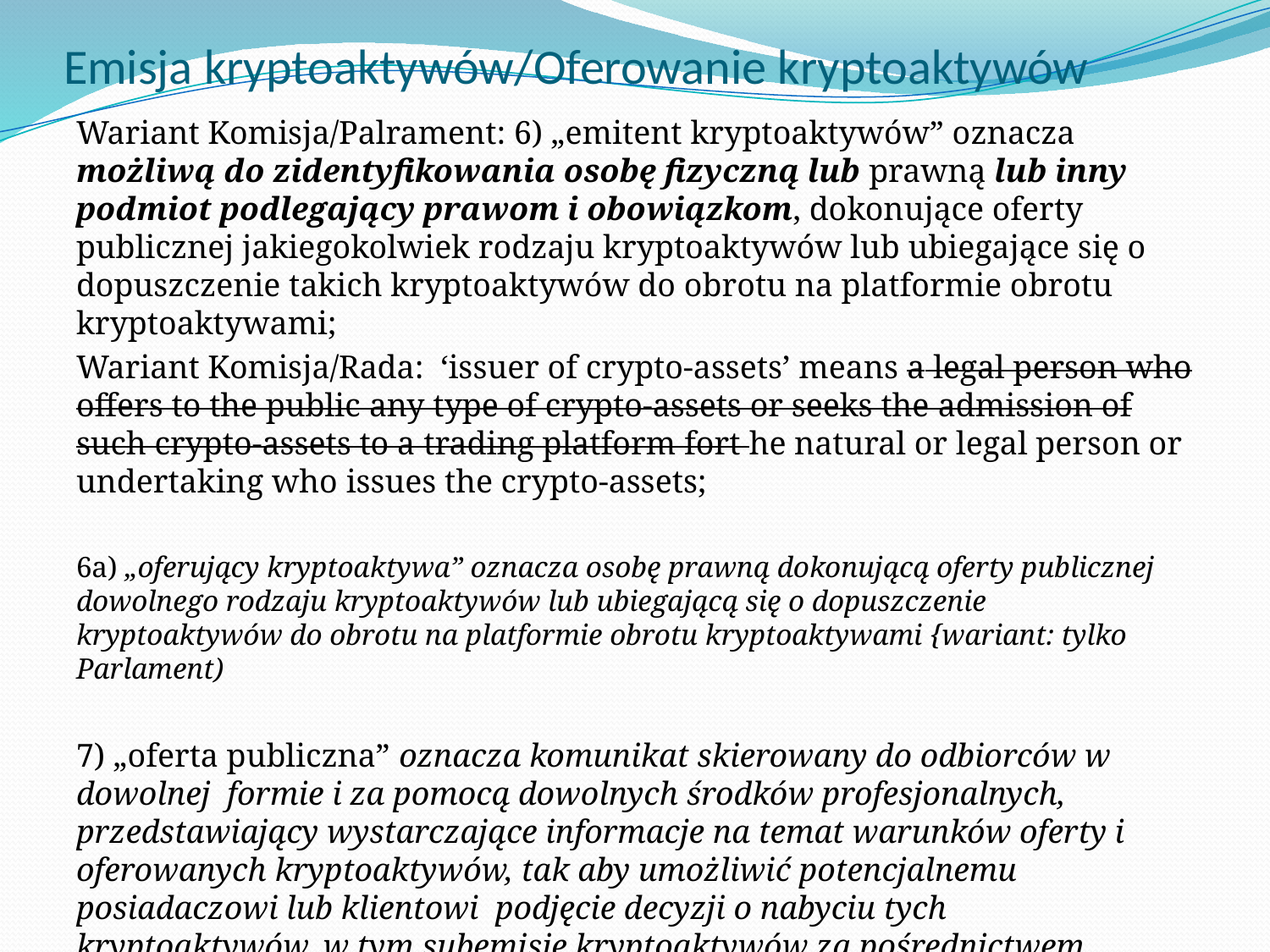

# Emisja kryptoaktywów/Oferowanie kryptoaktywów
Wariant Komisja/Palrament: 6) „emitent kryptoaktywów” oznacza możliwą do zidentyfikowania osobę fizyczną lub prawną lub inny podmiot podlegający prawom i obowiązkom, dokonujące oferty publicznej jakiegokolwiek rodzaju kryptoaktywów lub ubiegające się o dopuszczenie takich kryptoaktywów do obrotu na platformie obrotu kryptoaktywami;
Wariant Komisja/Rada:  ‘issuer of crypto-assets’ means a legal person who offers to the public any type of crypto-assets or seeks the admission of such crypto-assets to a trading platform fort he natural or legal person or undertaking who issues the crypto-assets;

6a) „oferujący kryptoaktywa” oznacza osobę prawną dokonującą oferty publicznej dowolnego rodzaju kryptoaktywów lub ubiegającą się o dopuszczenie  kryptoaktywów do obrotu na platformie obrotu kryptoaktywami {wariant: tylko Parlament)

7) „oferta publiczna” oznacza komunikat skierowany do odbiorców w dowolnej  formie i za pomocą dowolnych środków profesjonalnych, przedstawiający wystarczające informacje na temat warunków oferty i oferowanych kryptoaktywów, tak aby umożliwić potencjalnemu posiadaczowi lub klientowi  podjęcie decyzji o nabyciu tych kryptoaktywów, w tym subemisję kryptoaktywów za pośrednictwem dostawców usług w zakresie kryptoaktywów;